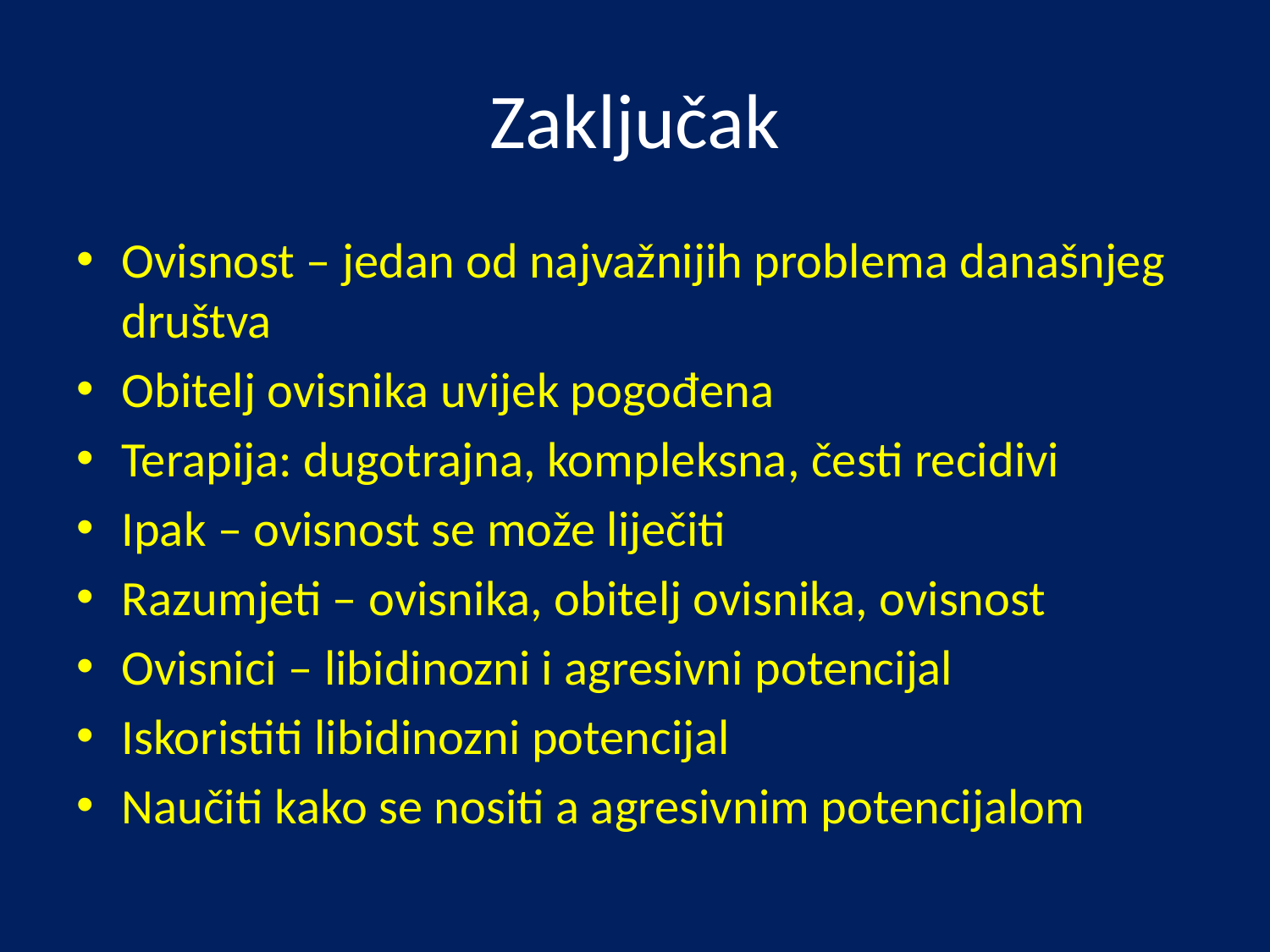

# Zaključak
Ovisnost – jedan od najvažnijih problema današnjeg društva
Obitelj ovisnika uvijek pogođena
Terapija: dugotrajna, kompleksna, česti recidivi
Ipak – ovisnost se može liječiti
Razumjeti – ovisnika, obitelj ovisnika, ovisnost
Ovisnici – libidinozni i agresivni potencijal
Iskoristiti libidinozni potencijal
Naučiti kako se nositi a agresivnim potencijalom